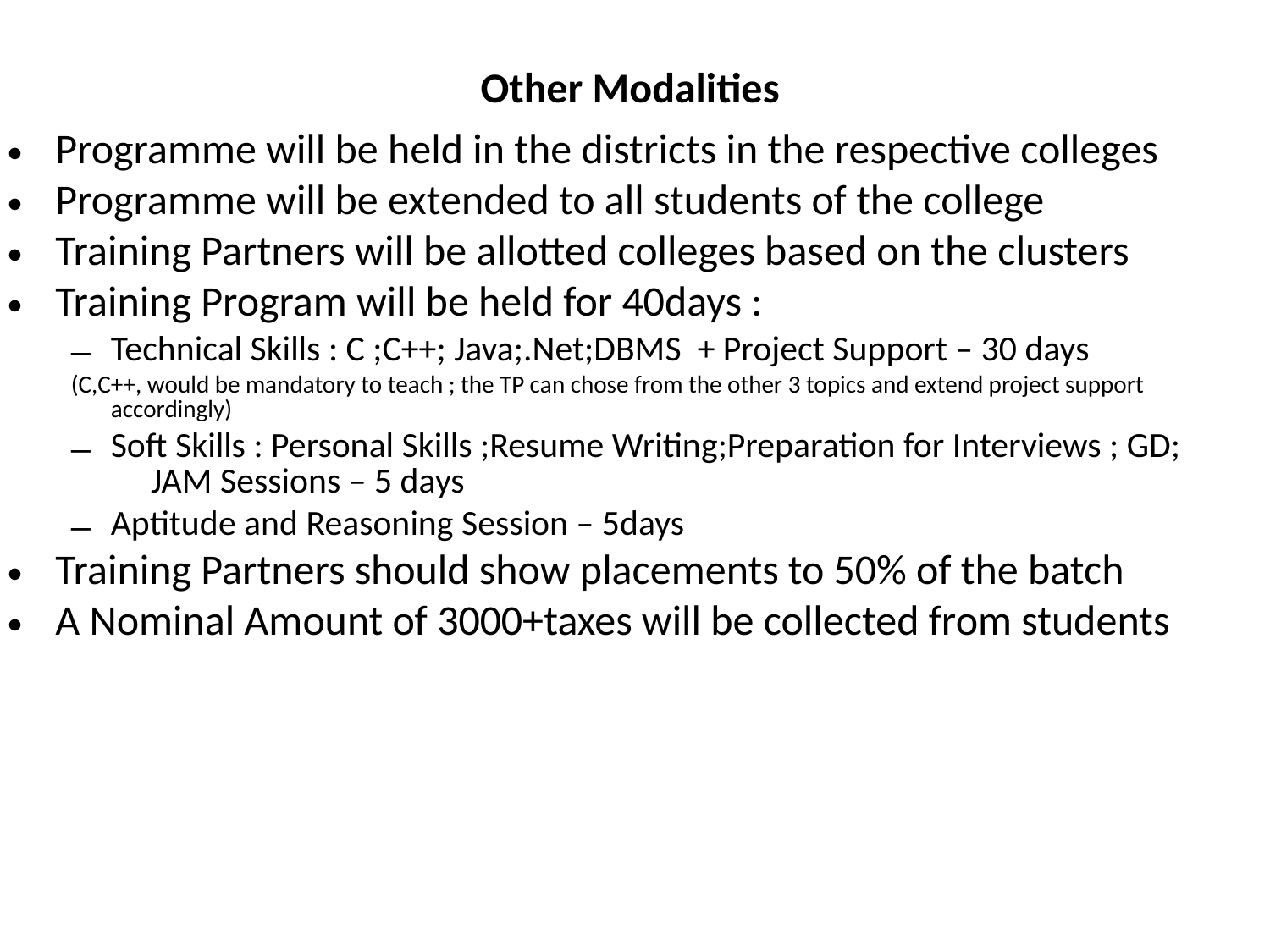

# Other Modalities
Programme will be held in the districts in the respective colleges
Programme will be extended to all students of the college
Training Partners will be allotted colleges based on the clusters
Training Program will be held for 40days :
Technical Skills : C ;C++; Java;.Net;DBMS  + Project Support – 30 days
(C,C++, would be mandatory to teach ; the TP can chose from the other 3 topics and extend project support accordingly)
Soft Skills : Personal Skills ;Resume Writing;Preparation for Interviews ; GD;               JAM Sessions – 5 days
Aptitude and Reasoning Session – 5days
Training Partners should show placements to 50% of the batch
A Nominal Amount of 3000+taxes will be collected from students